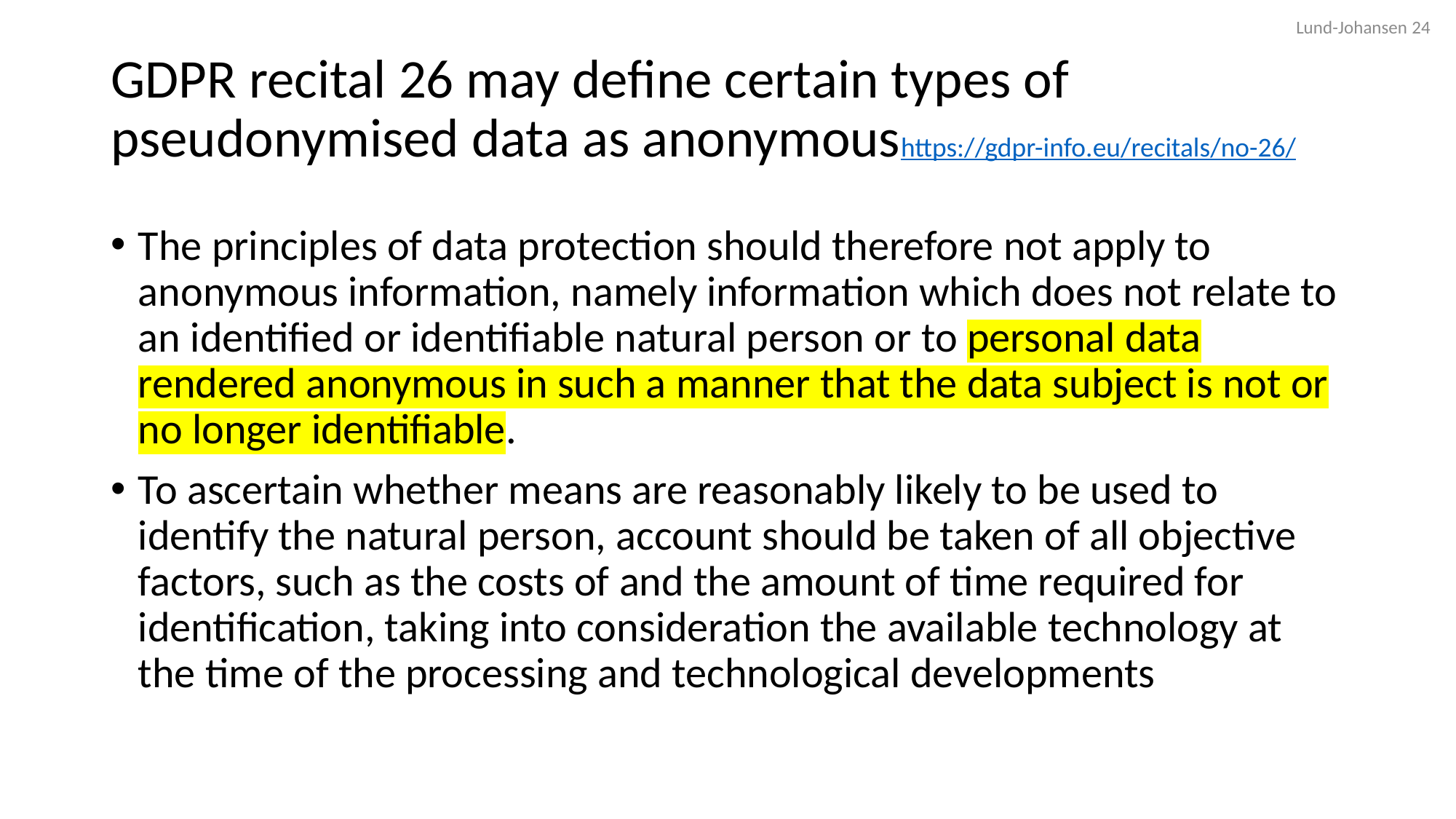

Lund-Johansen 24
# GDPR recital 26 may define certain types of pseudonymised data as anonymous https://gdpr-info.eu/recitals/no-26/
The principles of data protection should therefore not apply to anonymous information, namely information which does not relate to an identified or identifiable natural person or to personal data rendered anonymous in such a manner that the data subject is not or no longer identifiable.
To ascertain whether means are reasonably likely to be used to identify the natural person, account should be taken of all objective factors, such as the costs of and the amount of time required for identification, taking into consideration the available technology at the time of the processing and technological developments